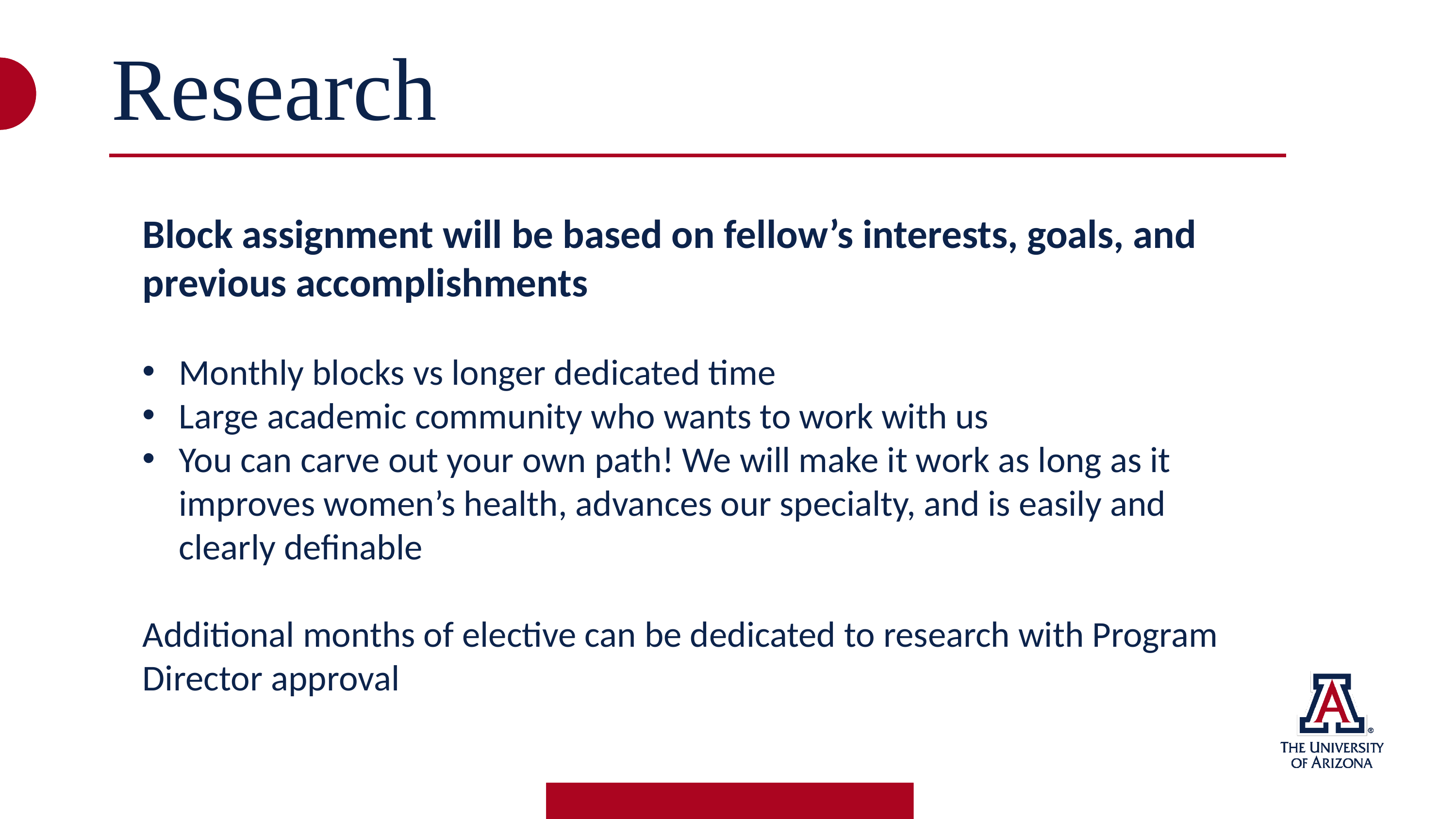

Research

Block assignment will be based on fellow’s interests, goals, and previous accomplishments

Monthly blocks vs longer dedicated time
Large academic community who wants to work with us
You can carve out your own path! We will make it work as long as it improves women’s health, advances our specialty, and is easily and clearly definable

Additional months of elective can be dedicated to research with Program Director approval